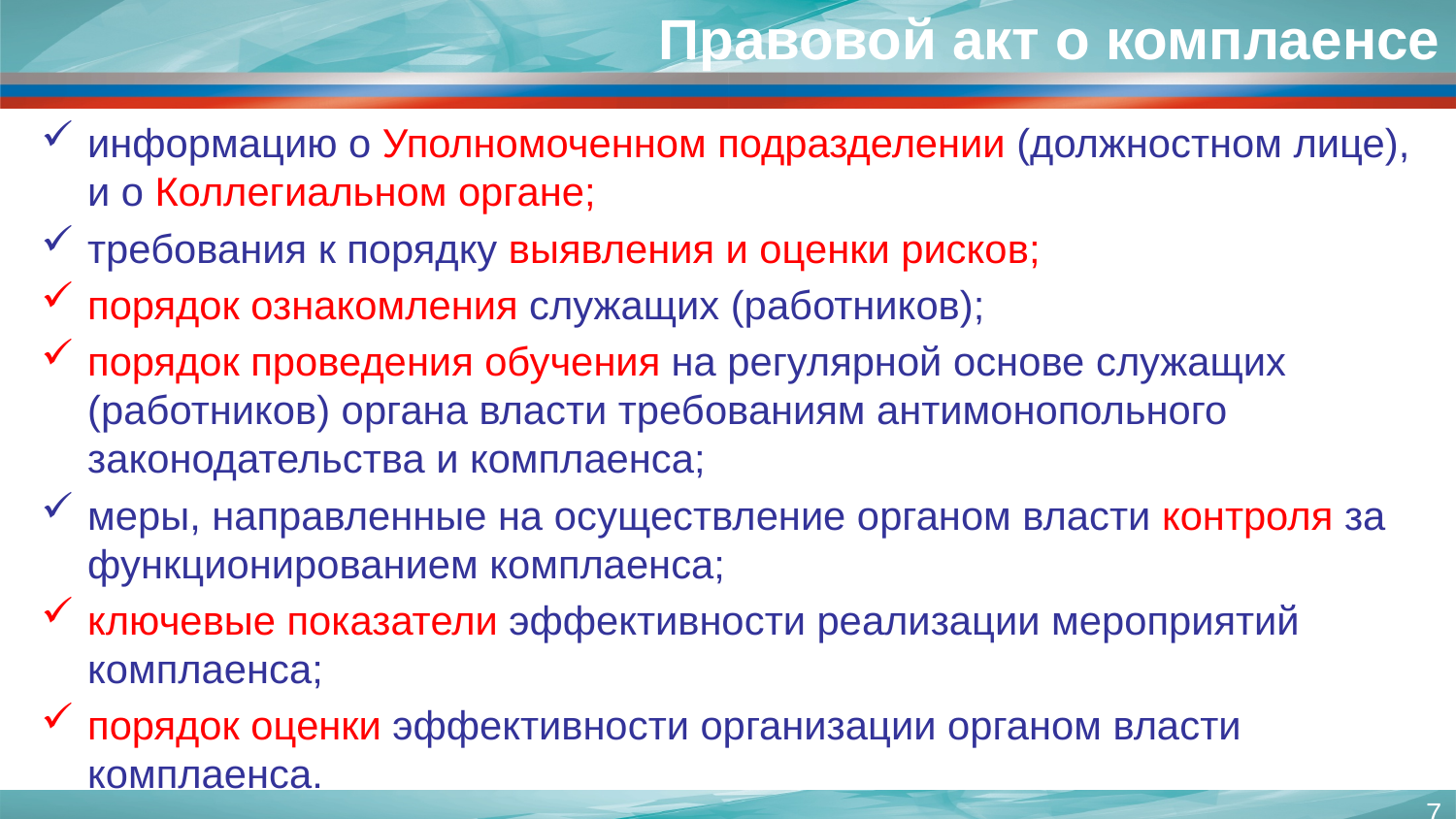

Правовой акт о комплаенсе
информацию о Уполномоченном подразделении (должностном лице), и о Коллегиальном органе;
требования к порядку выявления и оценки рисков;
порядок ознакомления служащих (работников);
порядок проведения обучения на регулярной основе служащих (работников) органа власти требованиям антимонопольного законодательства и комплаенса;
меры, направленные на осуществление органом власти контроля за функционированием комплаенса;
ключевые показатели эффективности реализации мероприятий комплаенса;
порядок оценки эффективности организации органом власти комплаенса.
7